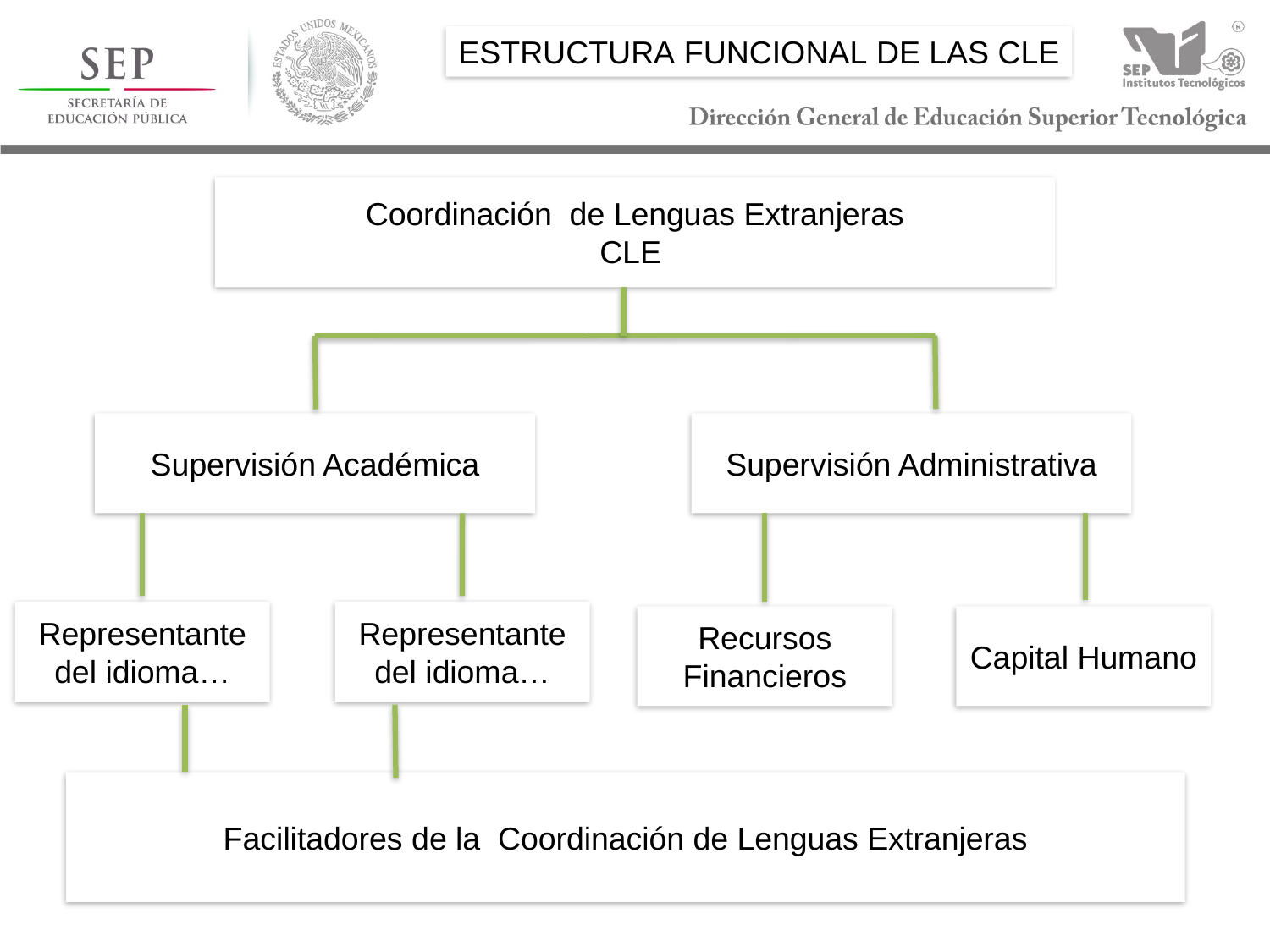

ESTRUCTURA FUNCIONAL DE LAS CLE
Coordinación  de Lenguas Extranjeras
CLE
Supervisión Académica
Supervisión Administrativa
Representante del idioma…
Representante del idioma…
Recursos Financieros
Capital Humano
Facilitadores de la  Coordinación de Lenguas Extranjeras